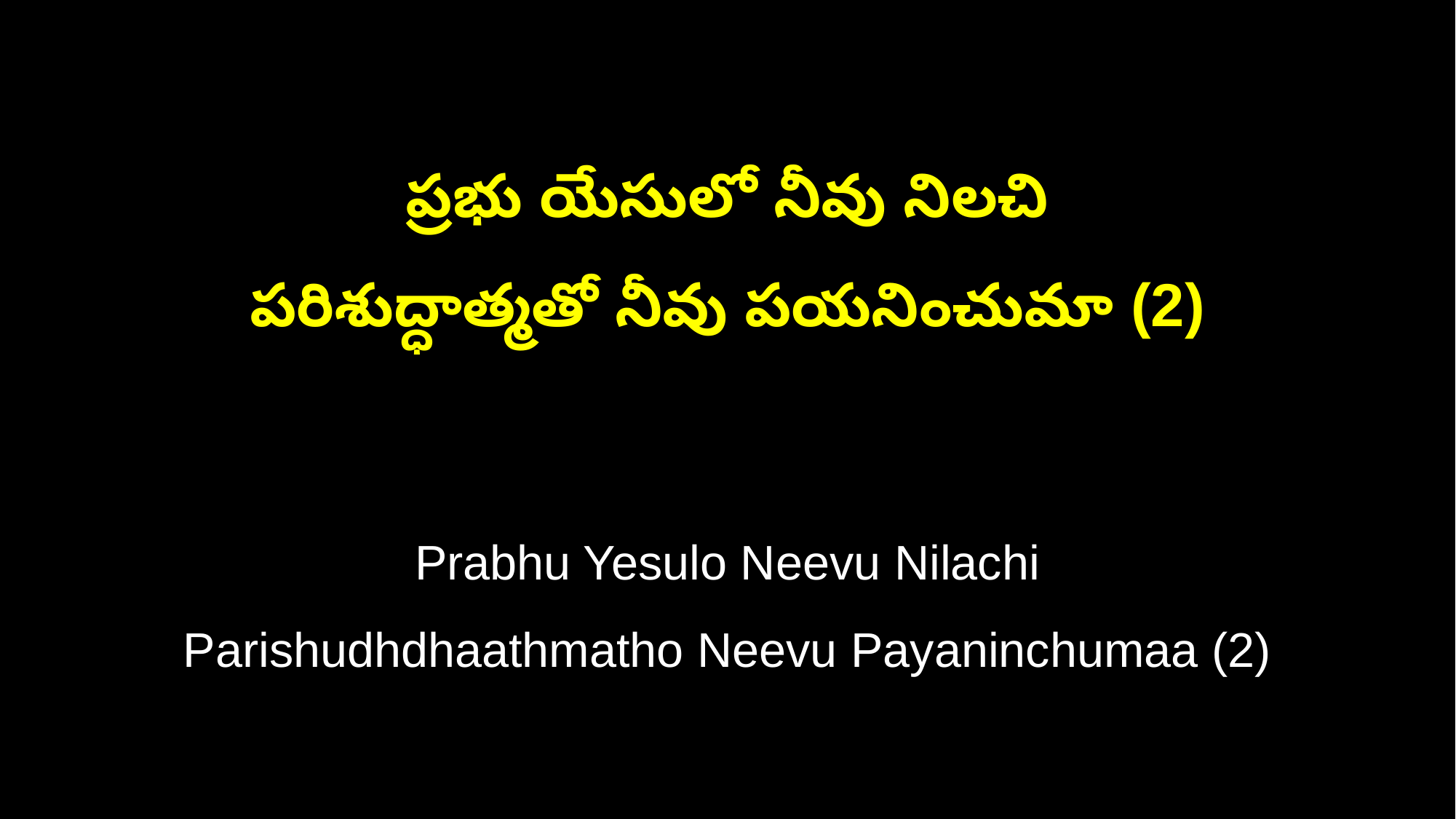

ప్రభు యేసులో నీవు నిలచి
పరిశుద్ధాత్మతో నీవు పయనించుమా (2)
Prabhu Yesulo Neevu Nilachi
Parishudhdhaathmatho Neevu Payaninchumaa (2)